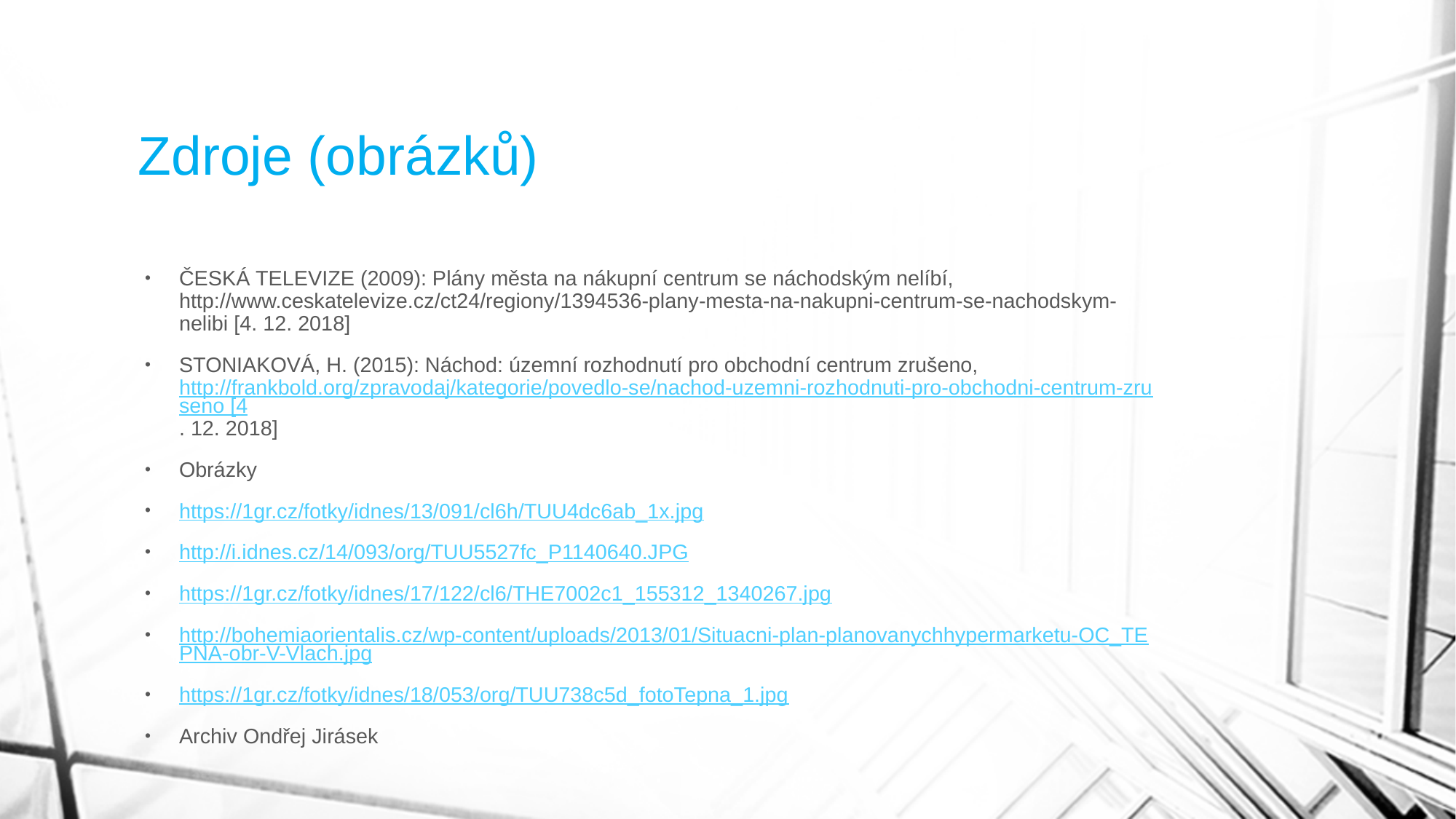

# Zdroje (obrázků)

ČESKÁ TELEVIZE (2009): Plány města na nákupní centrum se náchodským nelíbí, http://www.ceskatelevize.cz/ct24/regiony/1394536-plany-mesta-na-nakupni-centrum-se-nachodskym-nelibi [4. 12. 2018]
STONIAKOVÁ, H. (2015): Náchod: územní rozhodnutí pro obchodní centrum zrušeno, http://frankbold.org/zpravodaj/kategorie/povedlo-se/nachod-uzemni-rozhodnuti-pro-obchodni-centrum-zruseno [4. 12. 2018]
Obrázky
https://1gr.cz/fotky/idnes/13/091/cl6h/TUU4dc6ab_1x.jpg
http://i.idnes.cz/14/093/org/TUU5527fc_P1140640.JPG
https://1gr.cz/fotky/idnes/17/122/cl6/THE7002c1_155312_1340267.jpg
http://bohemiaorientalis.cz/wp-content/uploads/2013/01/Situacni-plan-planovanychhypermarketu-OC_TEPNA-obr-V-Vlach.jpg
https://1gr.cz/fotky/idnes/18/053/org/TUU738c5d_fotoTepna_1.jpg
Archiv Ondřej Jirásek